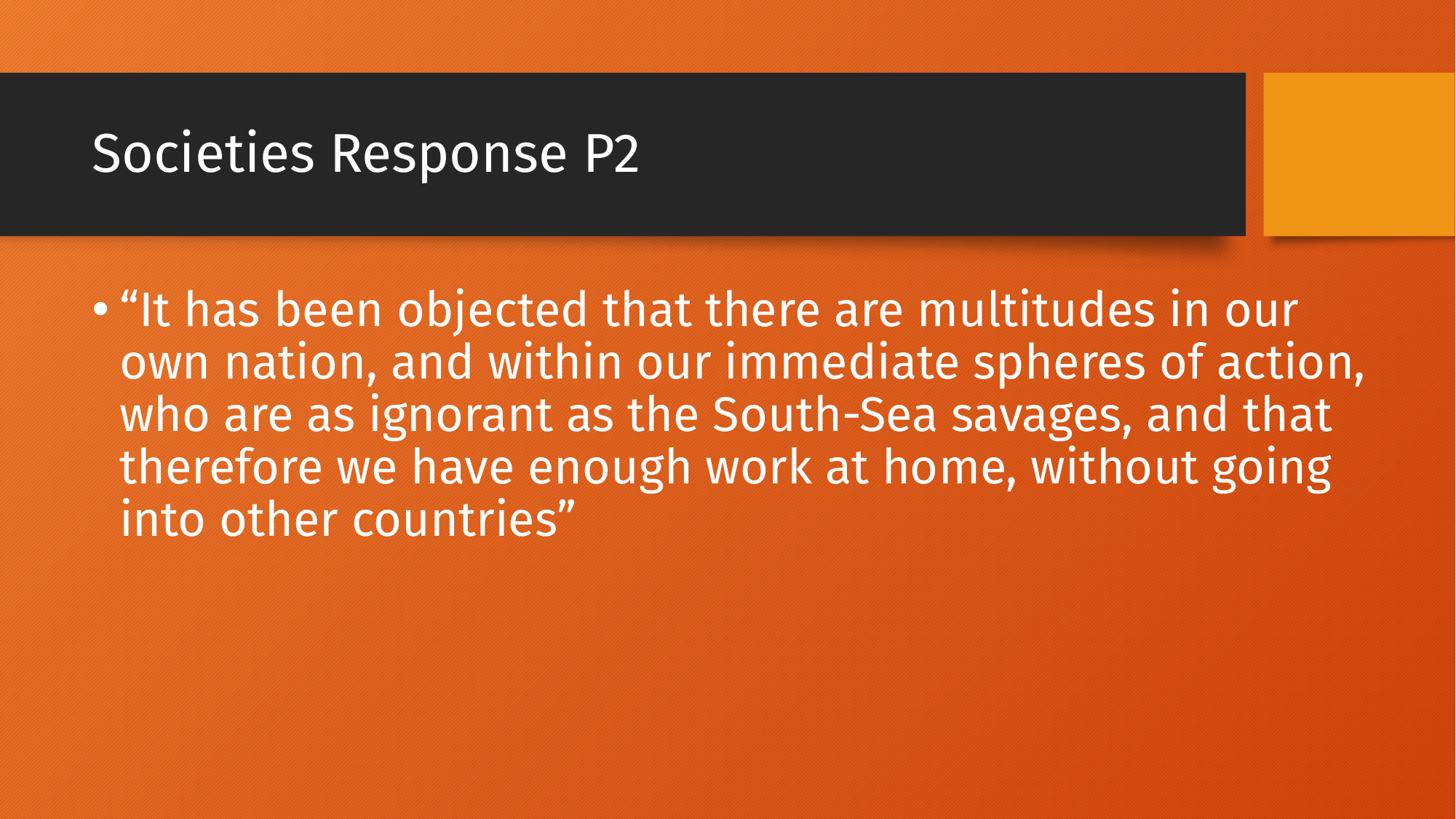

# Societies Response P2
“It has been objected that there are multitudes in our own nation, and within our immediate spheres of action, who are as ignorant as the South-Sea savages, and that therefore we have enough work at home, without going into other countries”